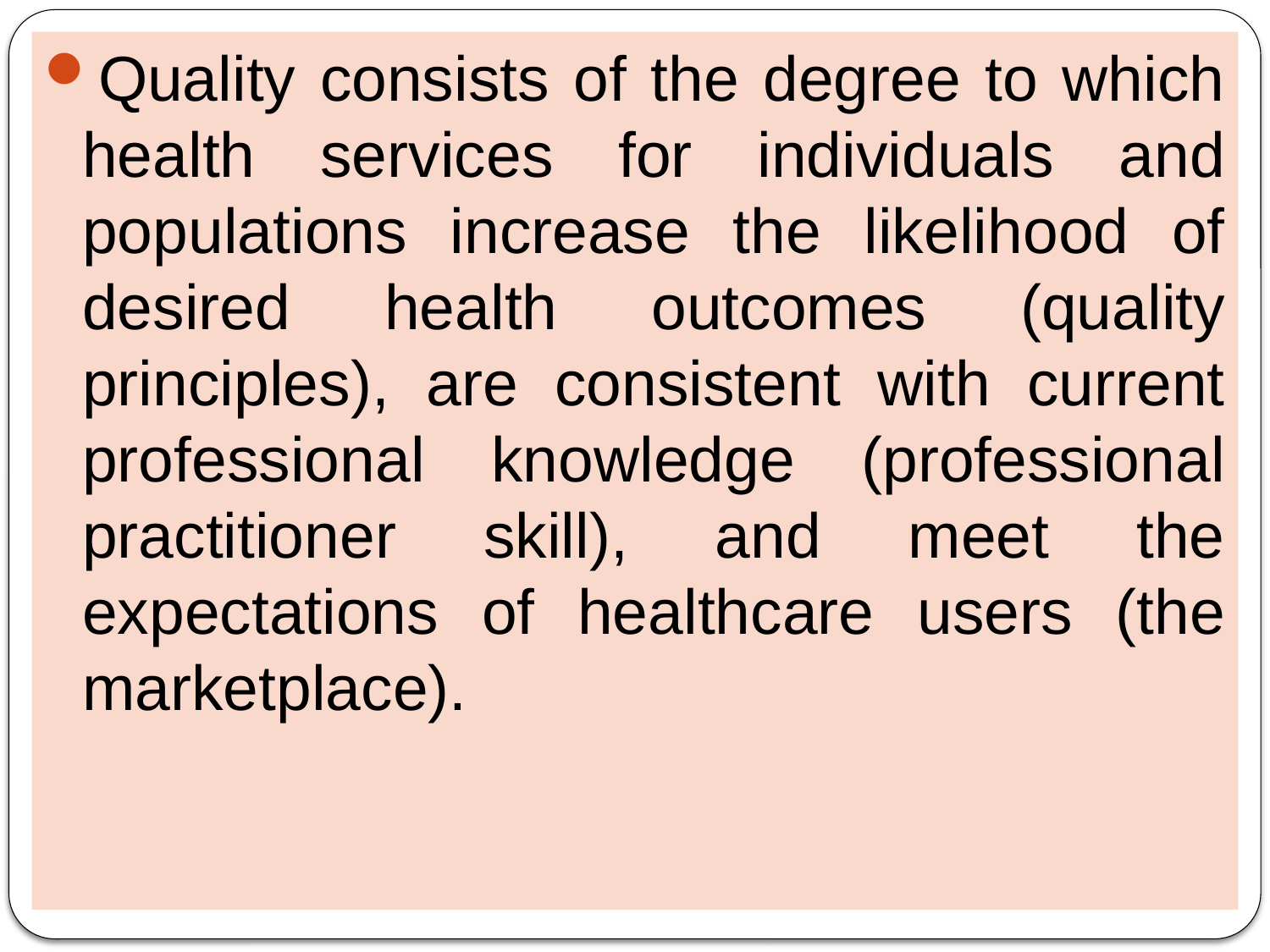

Quality consists of the degree to which health services for individuals and populations increase the likelihood of desired health outcomes (quality principles), are consistent with current professional knowledge (professional practitioner skill), and meet the expectations of healthcare users (the marketplace).